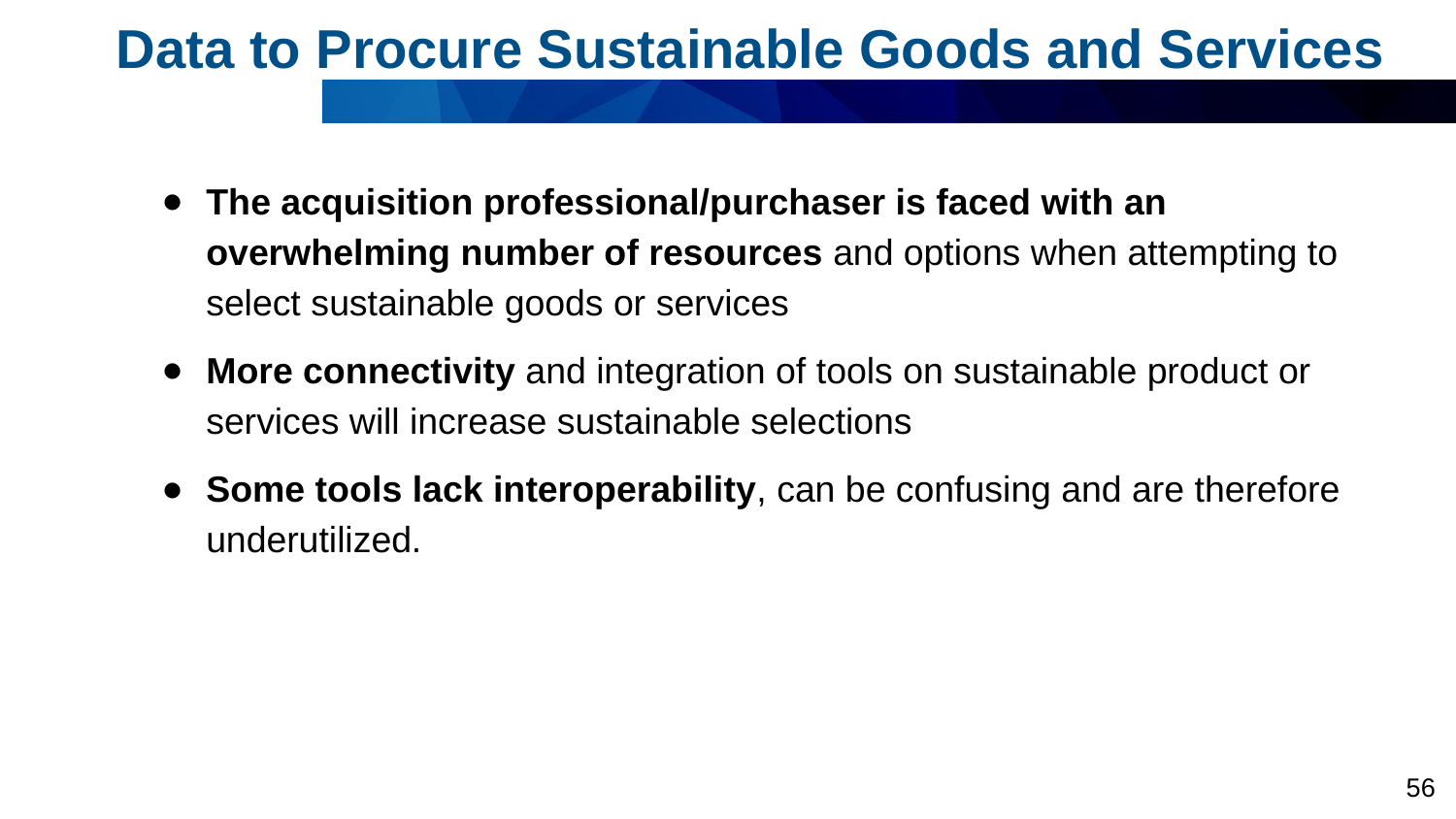

# Data to Procure Sustainable Goods and Services
The acquisition professional/purchaser is faced with an overwhelming number of resources and options when attempting to select sustainable goods or services
More connectivity and integration of tools on sustainable product or services will increase sustainable selections
Some tools lack interoperability, can be confusing and are therefore underutilized.

56